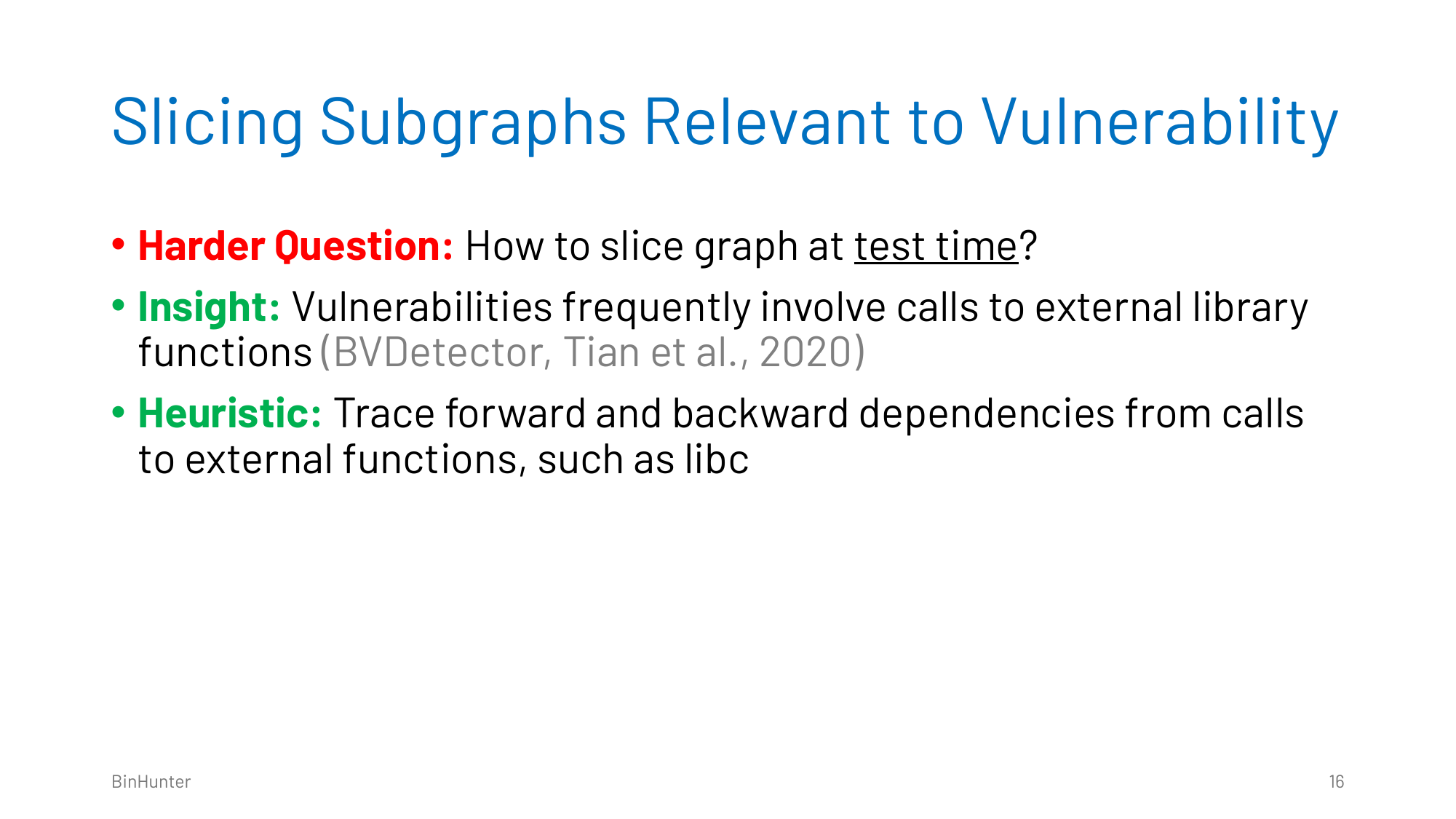

# Slicing Subgraphs Relevant to Vulnerability
Harder Question: How to slice graph at test time?
Insight: Vulnerabilities frequently involve calls to external library functions (BVDetector, Tian et al., 2020)
Heuristic: Trace forward and backward dependencies from calls to external functions, such as libc
BinHunter
16